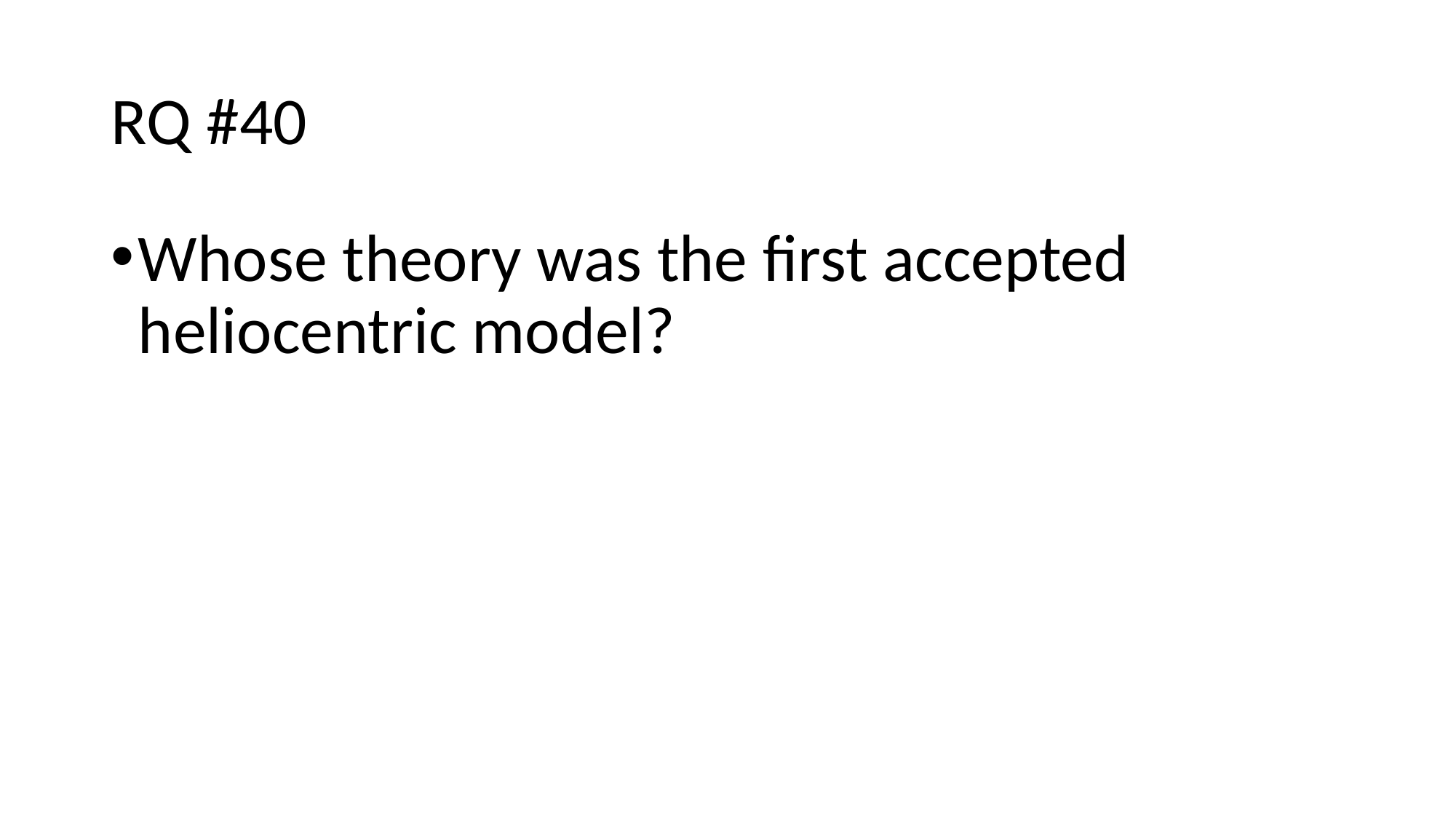

# RQ #40
Whose theory was the first accepted heliocentric model?